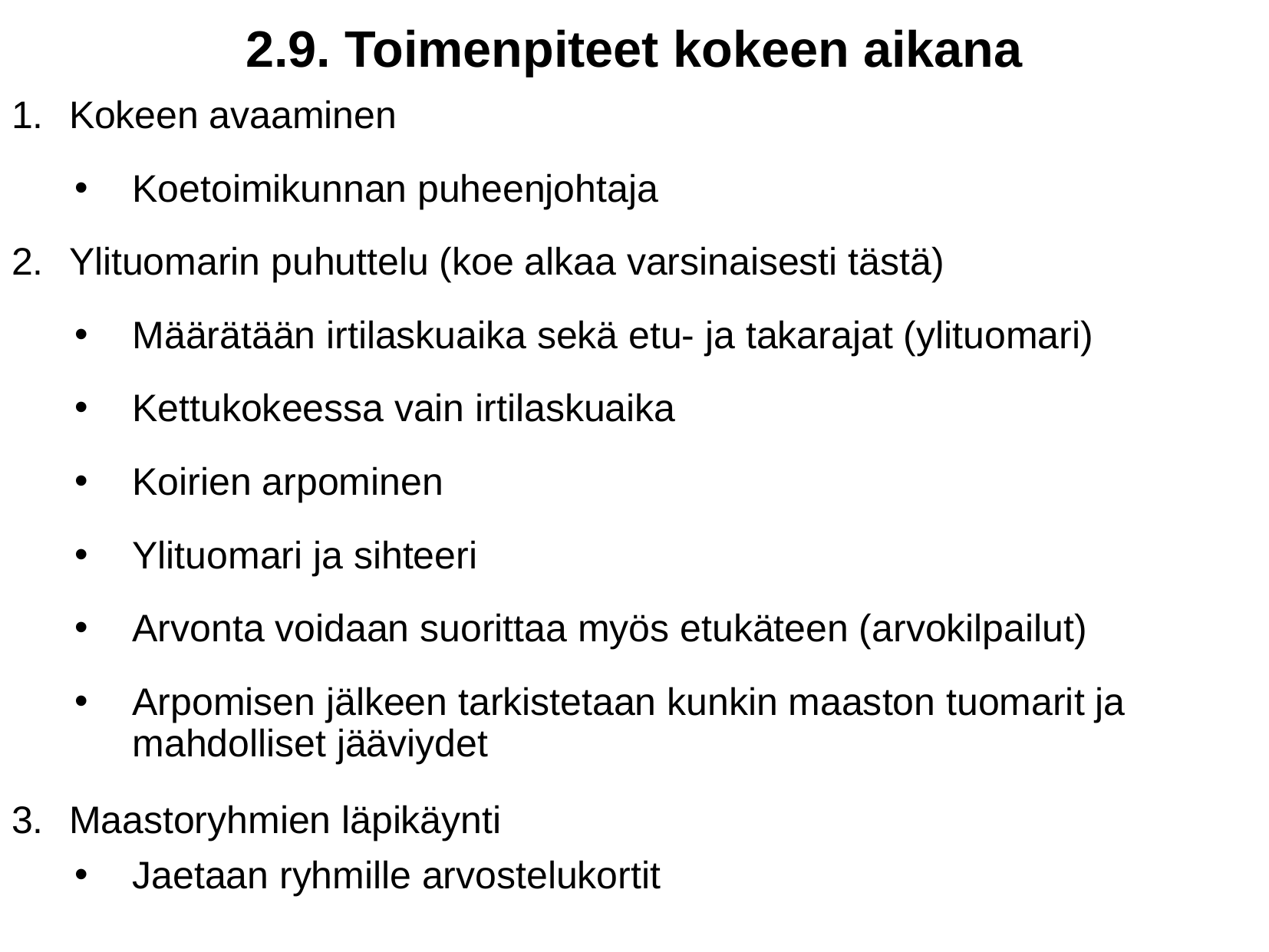

2.9. Toimenpiteet kokeen aikana
Kokeen avaaminen
Koetoimikunnan puheenjohtaja
Ylituomarin puhuttelu (koe alkaa varsinaisesti tästä)
Määrätään irtilaskuaika sekä etu- ja takarajat (ylituomari)
Kettukokeessa vain irtilaskuaika
Koirien arpominen
Ylituomari ja sihteeri
Arvonta voidaan suorittaa myös etukäteen (arvokilpailut)
Arpomisen jälkeen tarkistetaan kunkin maaston tuomarit ja mahdolliset jääviydet
Maastoryhmien läpikäynti
Jaetaan ryhmille arvostelukortit